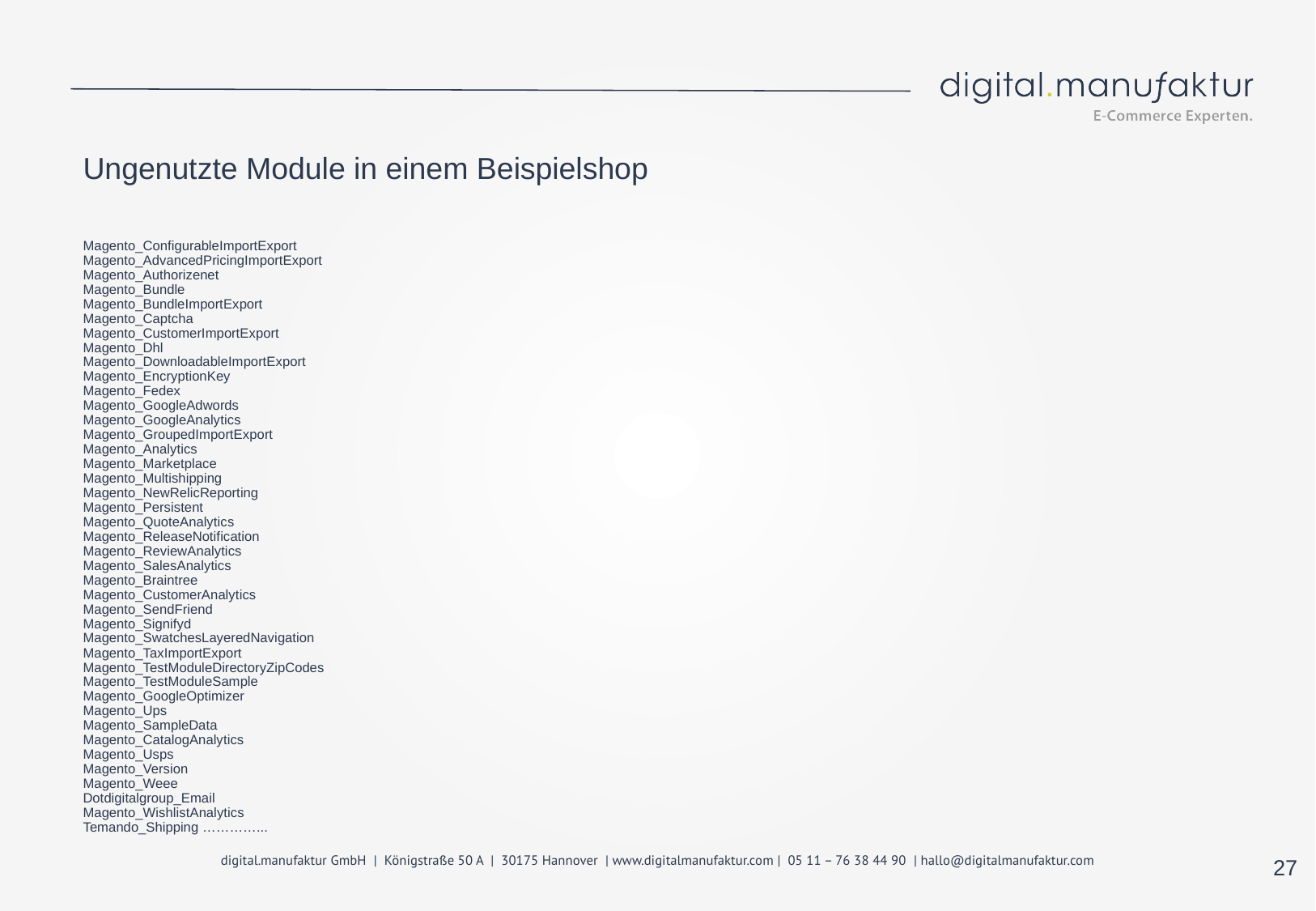

# Ungenutzte Module in einem Beispielshop
Magento_ConfigurableImportExport
Magento_AdvancedPricingImportExport
Magento_Authorizenet
Magento_Bundle
Magento_BundleImportExport
Magento_Captcha
Magento_CustomerImportExport
Magento_Dhl
Magento_DownloadableImportExport
Magento_EncryptionKey
Magento_Fedex
Magento_GoogleAdwords
Magento_GoogleAnalytics
Magento_GroupedImportExport
Magento_Analytics
Magento_Marketplace
Magento_Multishipping
Magento_NewRelicReporting
Magento_Persistent
Magento_QuoteAnalytics
Magento_ReleaseNotification
Magento_ReviewAnalytics
Magento_SalesAnalytics
Magento_Braintree
Magento_CustomerAnalytics
Magento_SendFriend
Magento_Signifyd
Magento_SwatchesLayeredNavigation
Magento_TaxImportExport
Magento_TestModuleDirectoryZipCodes
Magento_TestModuleSample
Magento_GoogleOptimizer
Magento_Ups
Magento_SampleData
Magento_CatalogAnalytics
Magento_Usps
Magento_Version
Magento_Weee
Dotdigitalgroup_Email
Magento_WishlistAnalytics
Temando_Shipping …………...

27